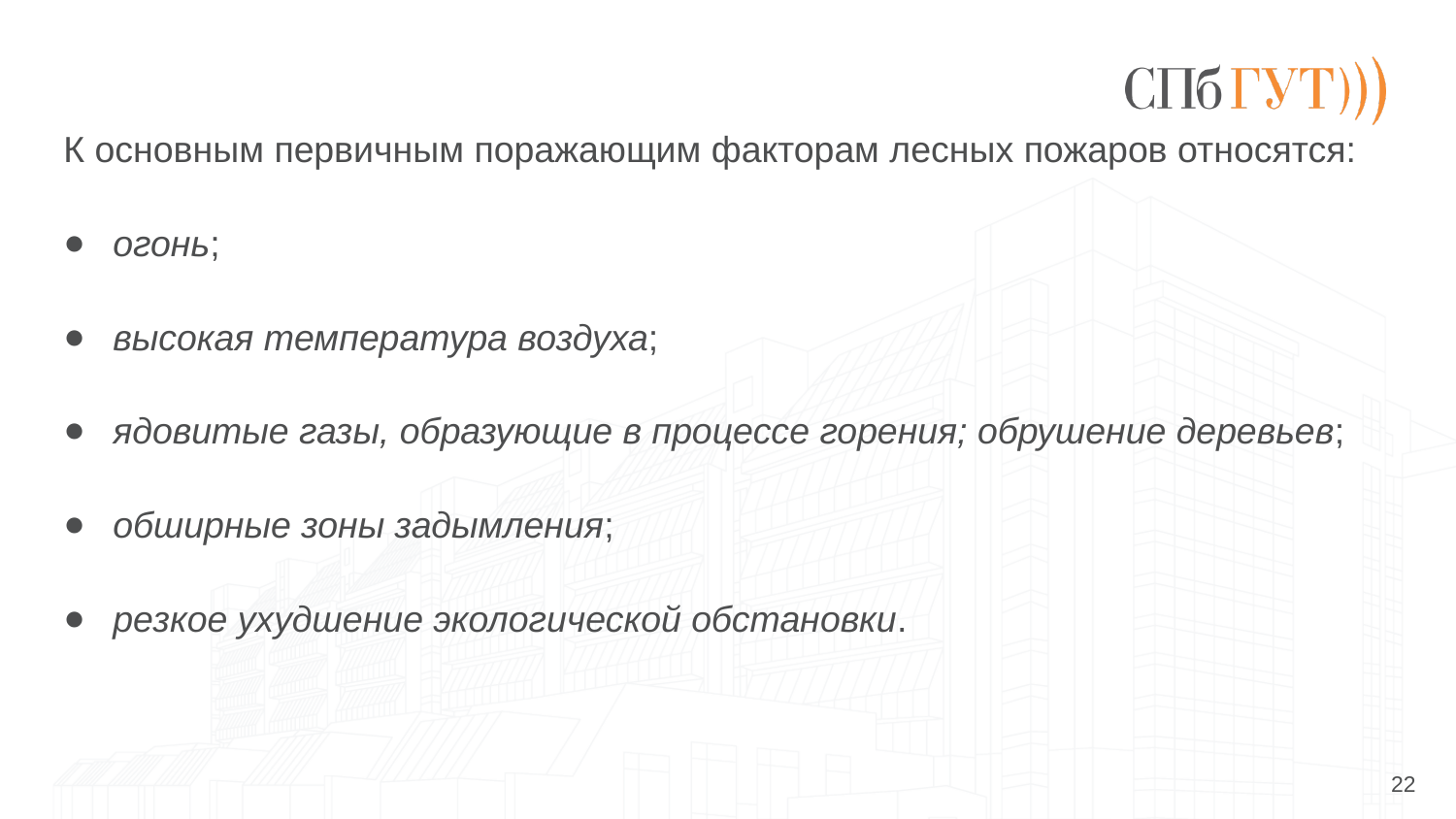

К основным первичным поражающим факторам лесных пожаров относятся:
огонь;
высокая температура воздуха;
ядовитые газы, образующие в процессе горения; обрушение деревьев;
обширные зоны задымления;
резкое ухудшение экологической обстановки.

22